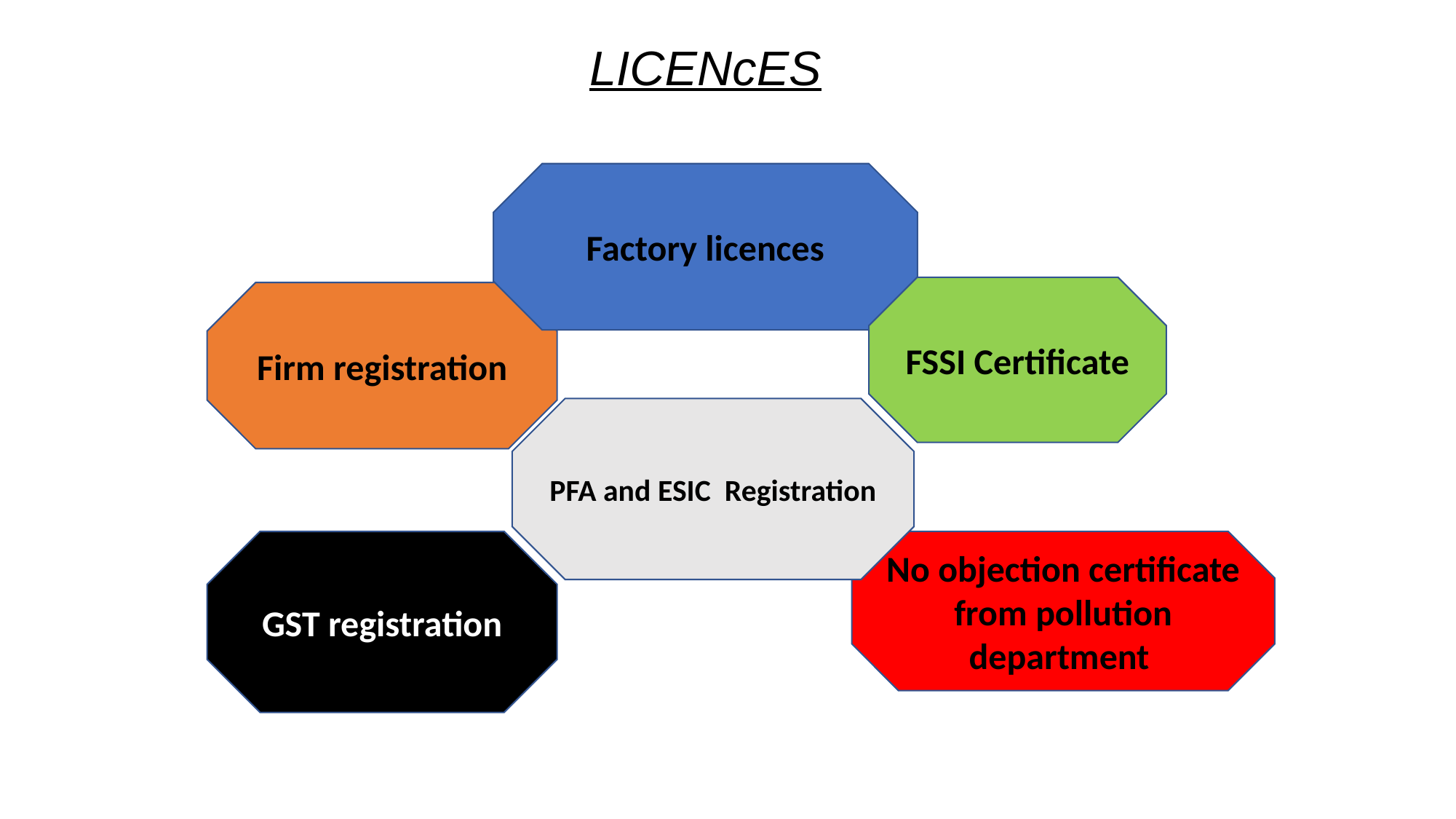

LICENcES

Factory licences
FSSI Certificate
Firm registration
PFA and ESIC  Registration
GST registration
No objection certificate from pollution department